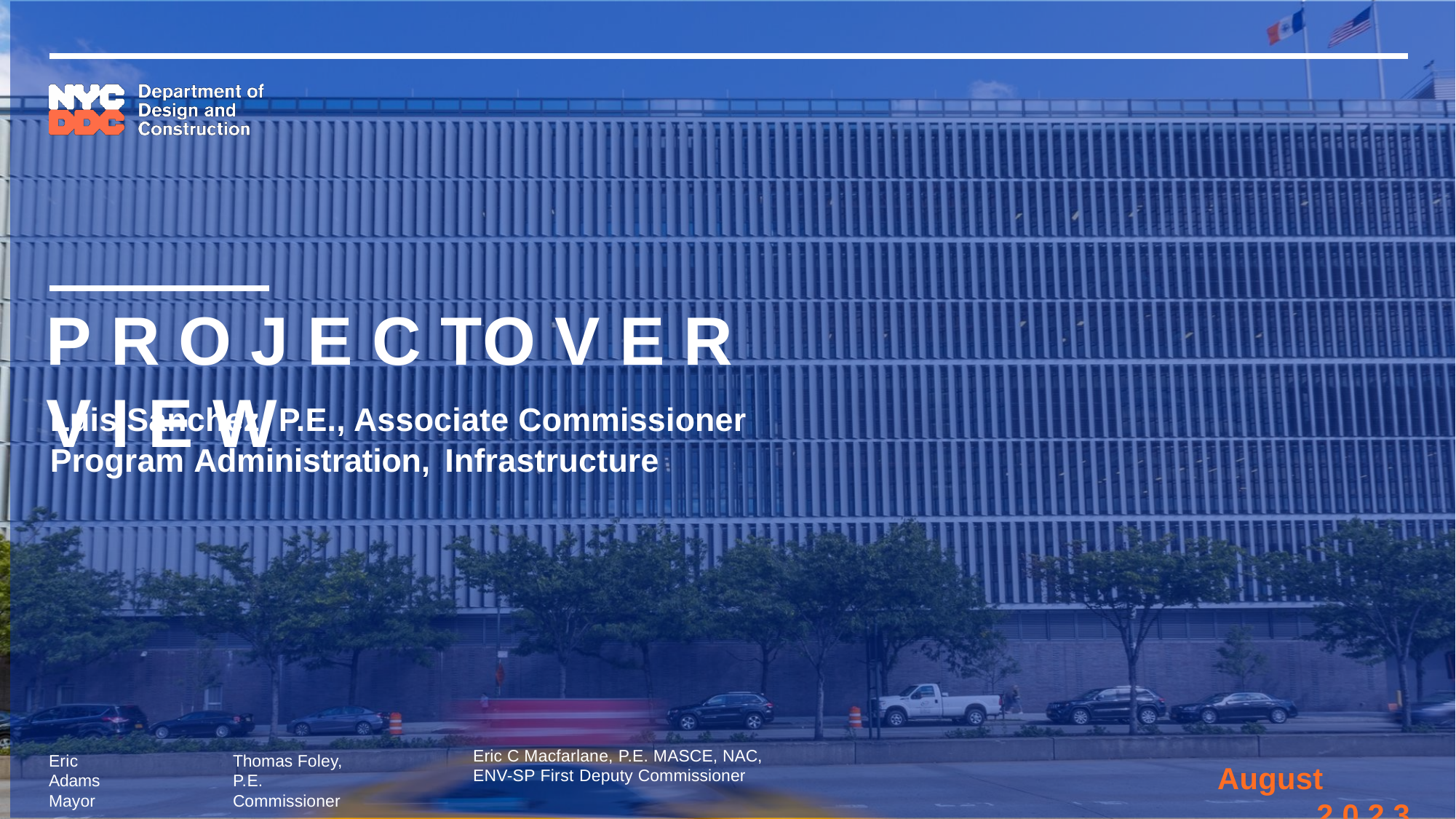

# P R O J E C T	O V E R V I E W
Luis Sanchez, P.E., Associate Commissioner
Program Administration, Infrastructure
Eric C Macfarlane, P.E. MASCE, NAC, ENV-SP First Deputy Commissioner
Eric Adams
Mayor
Thomas Foley, P.E.
Commissioner
 August	 2 0 2 3